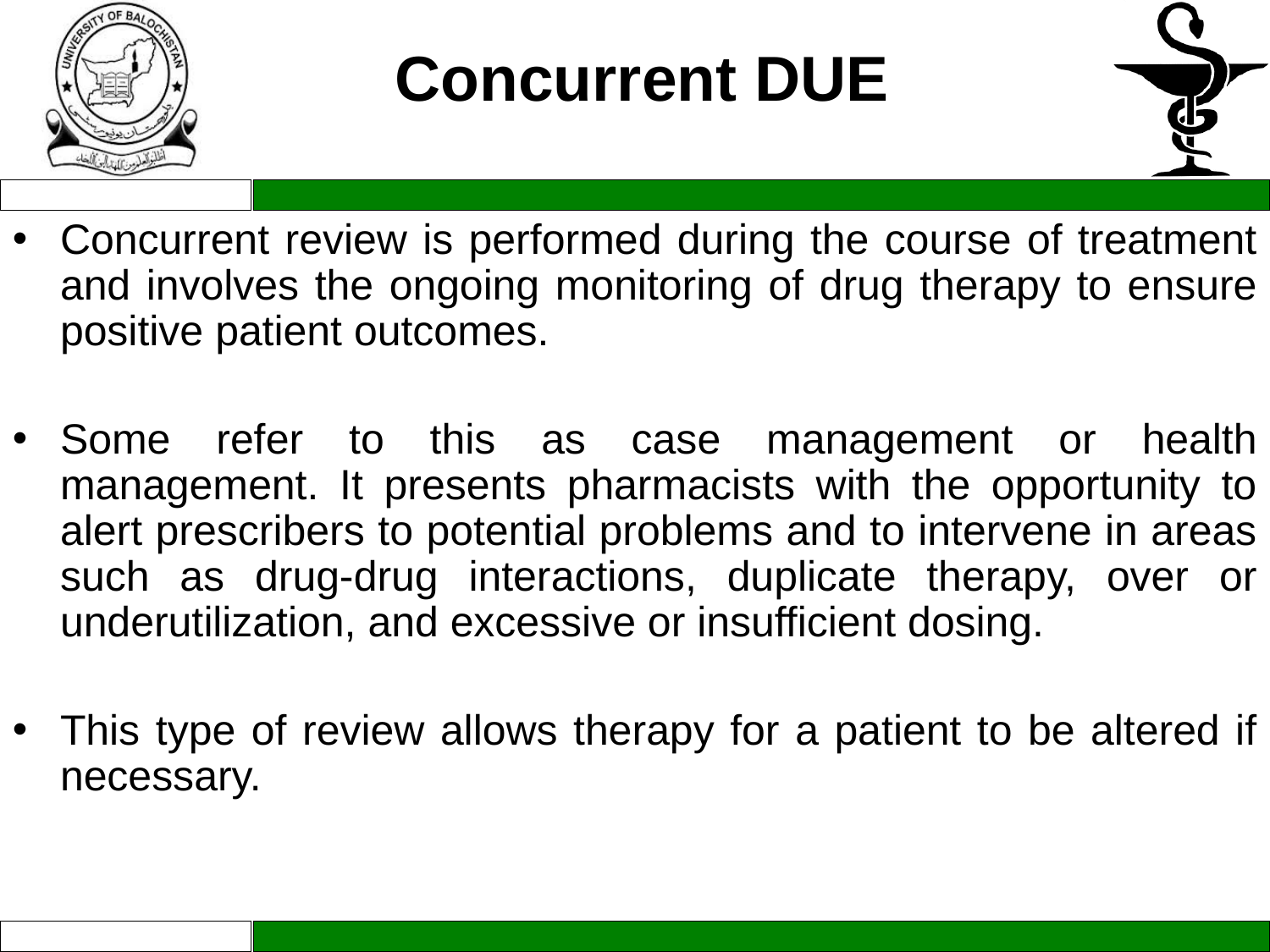

Concurrent DUE
Concurrent review is performed during the course of treatment and involves the ongoing monitoring of drug therapy to ensure positive patient outcomes.

Some refer to this as case management or health management. It presents pharmacists with the opportunity to alert prescribers to potential problems and to intervene in areas such as drug-drug interactions, duplicate therapy, over or underutilization, and excessive or insufficient dosing.

This type of review allows therapy for a patient to be altered if necessary.